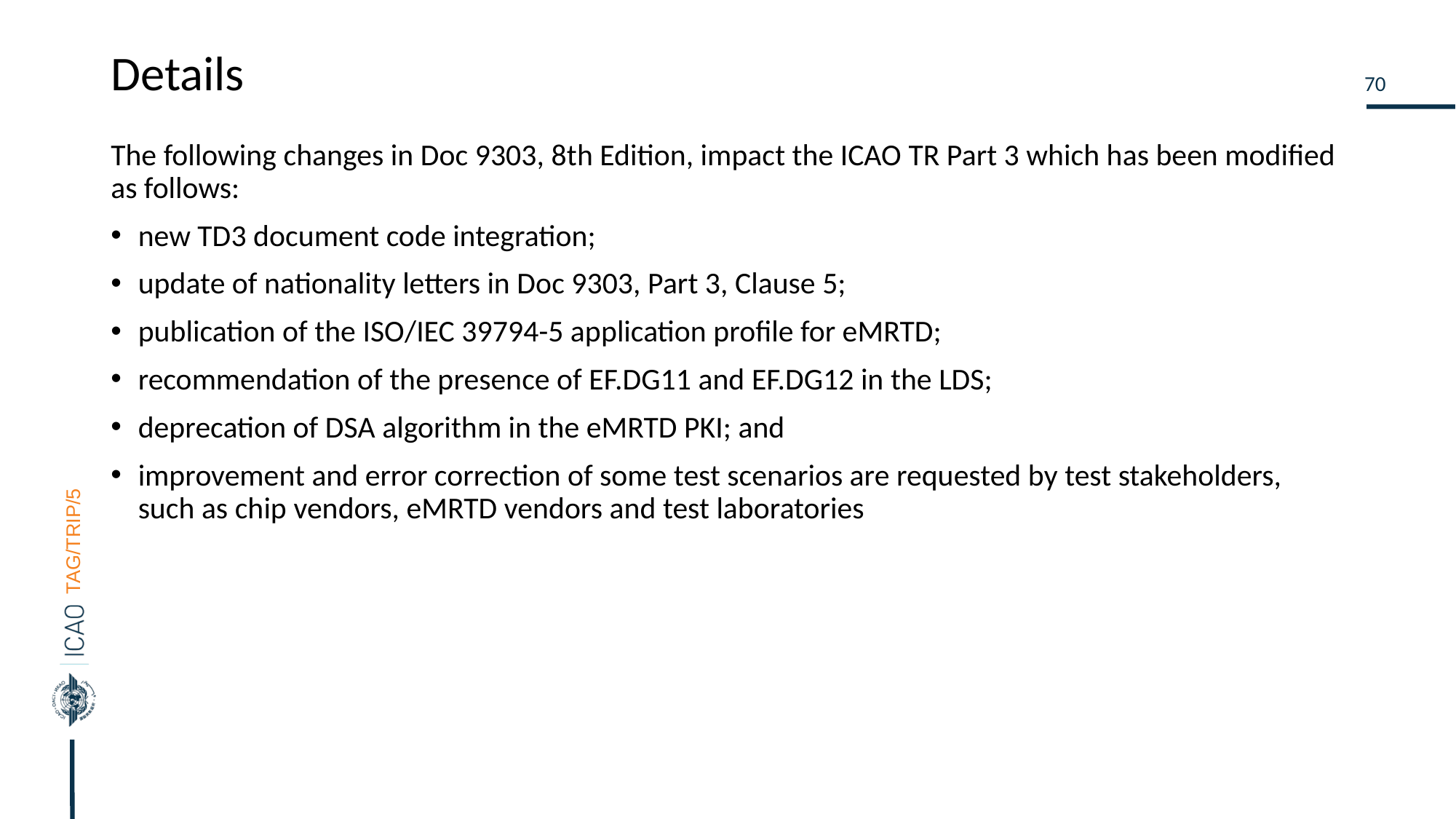

# Details
The following changes in Doc 9303, 8th Edition, impact the ICAO TR Part 3 which has been modified as follows:
new TD3 document code integration;
update of nationality letters in Doc 9303, Part 3, Clause 5;
publication of the ISO/IEC 39794-5 application profile for eMRTD;
recommendation of the presence of EF.DG11 and EF.DG12 in the LDS;
deprecation of DSA algorithm in the eMRTD PKI; and
improvement and error correction of some test scenarios are requested by test stakeholders, such as chip vendors, eMRTD vendors and test laboratories